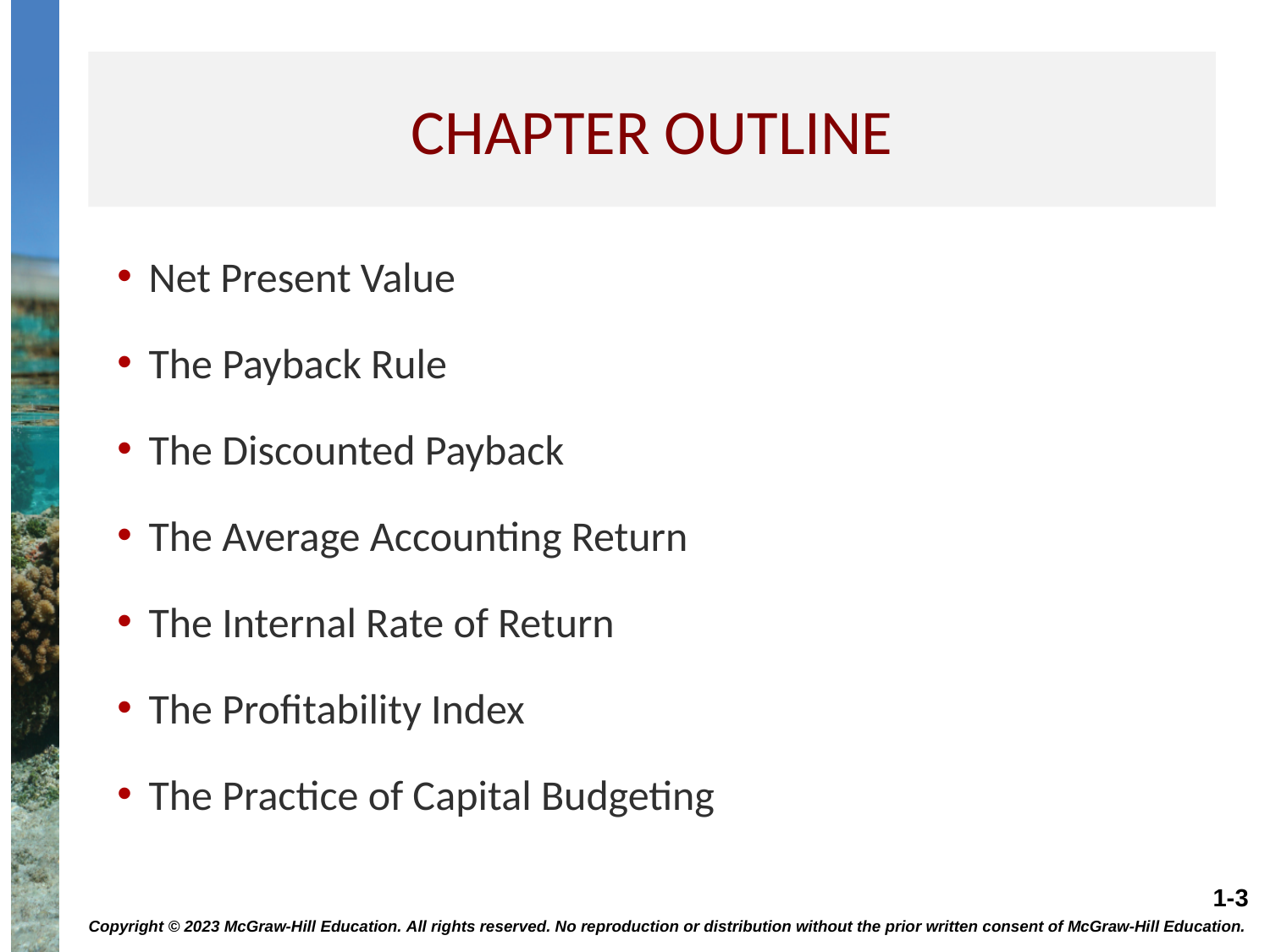

# Chapter Outline
Net Present Value

The Payback Rule

The Discounted Payback

The Average Accounting Return

The Internal Rate of Return

The Profitability Index

The Practice of Capital Budgeting
Copyright © 2023 McGraw-Hill Education. All rights reserved. No reproduction or distribution without the prior written consent of McGraw-Hill Education.